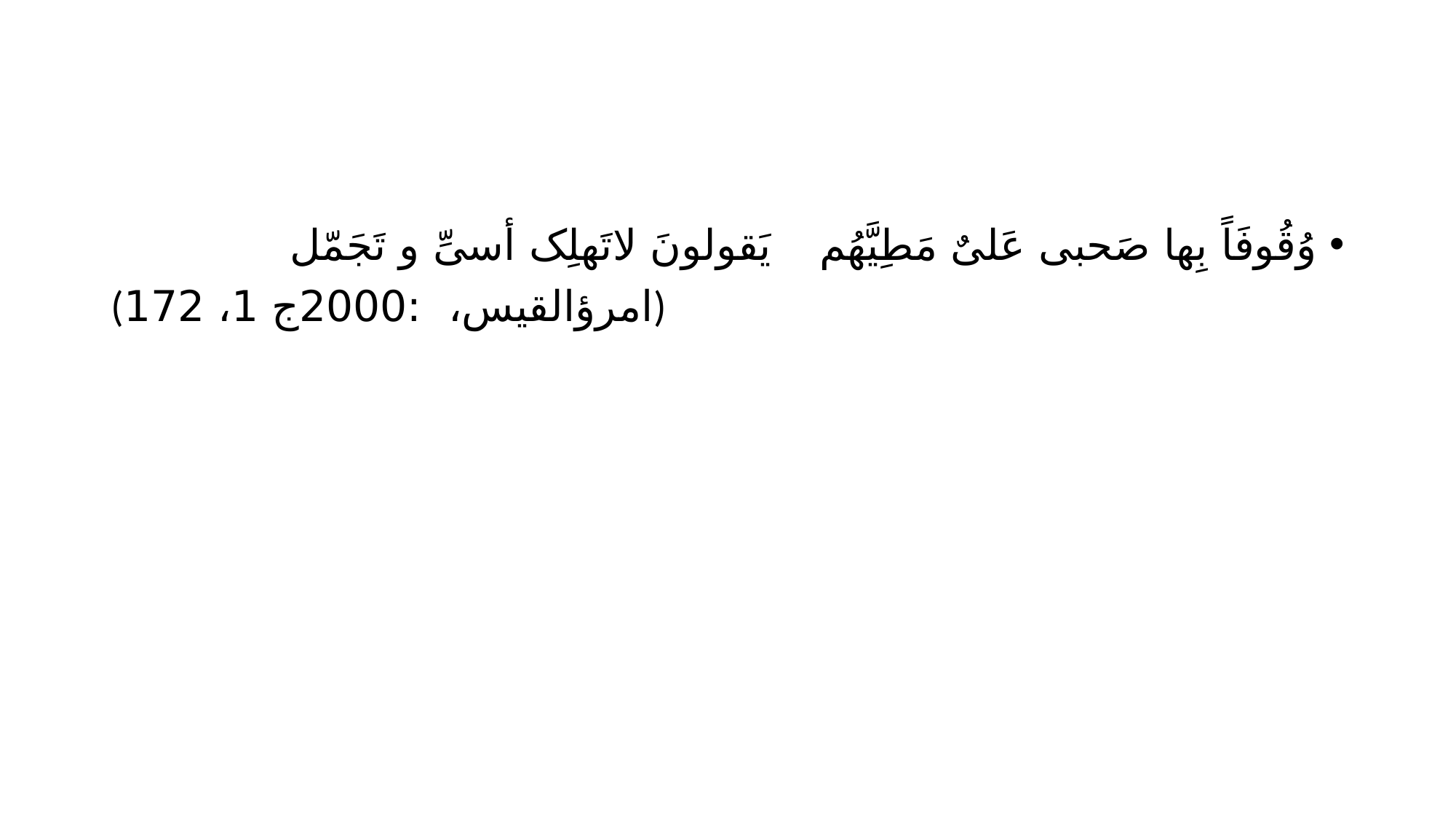

#
وُقُوفَاً بِها صَحبی عَلیٌ مَطِیَّهُم 		یَقولونَ لاتَهلِک أسیِّ و تَجَمّل
(امرؤالقیس،  :2000ج 1، 172)